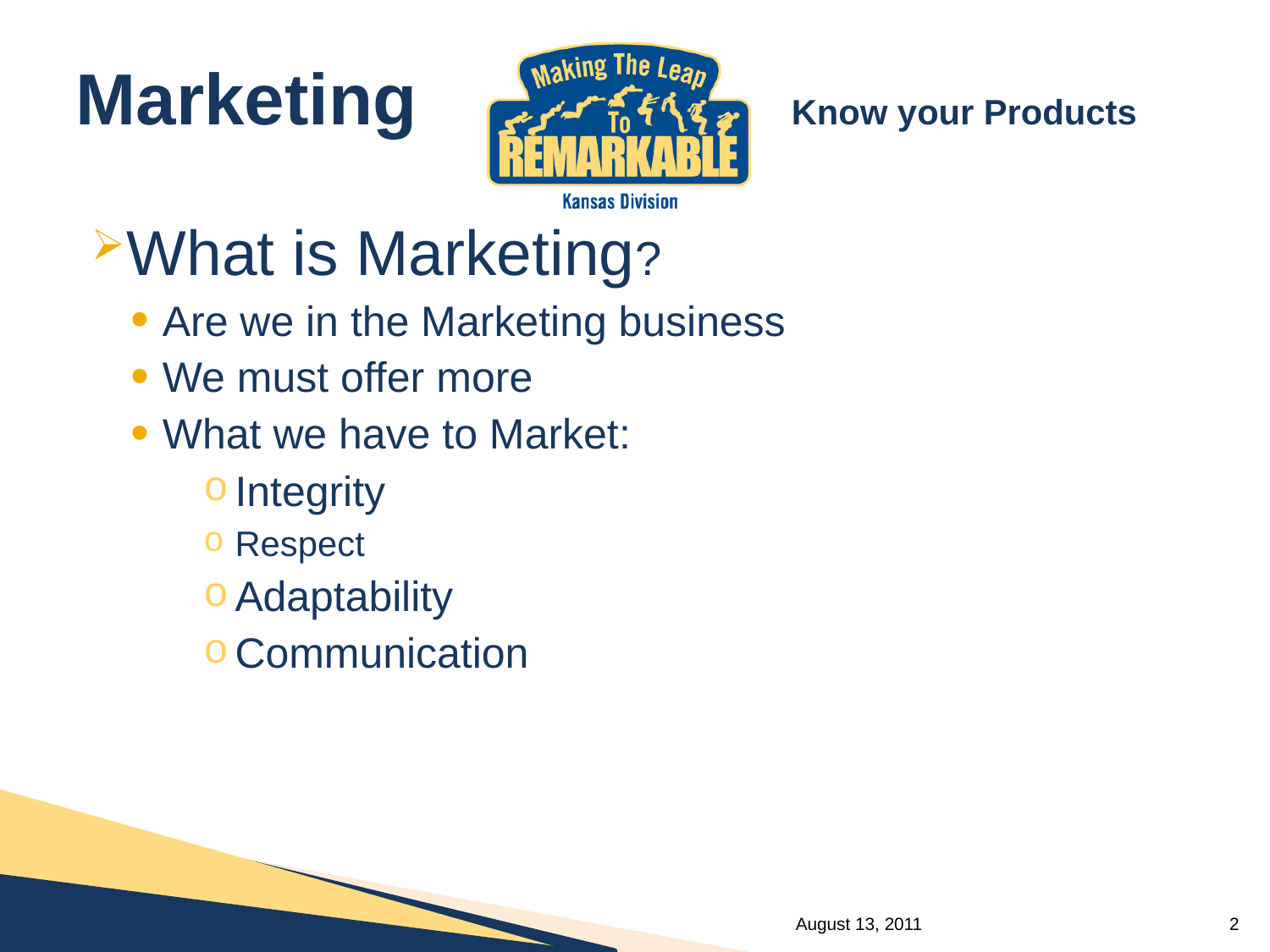

# Marketing			    Know your Products
What is Marketing?
Are we in the Marketing business
We must offer more
What we have to Market:
Integrity
Respect
Adaptability
Communication

August 13, 2011
2